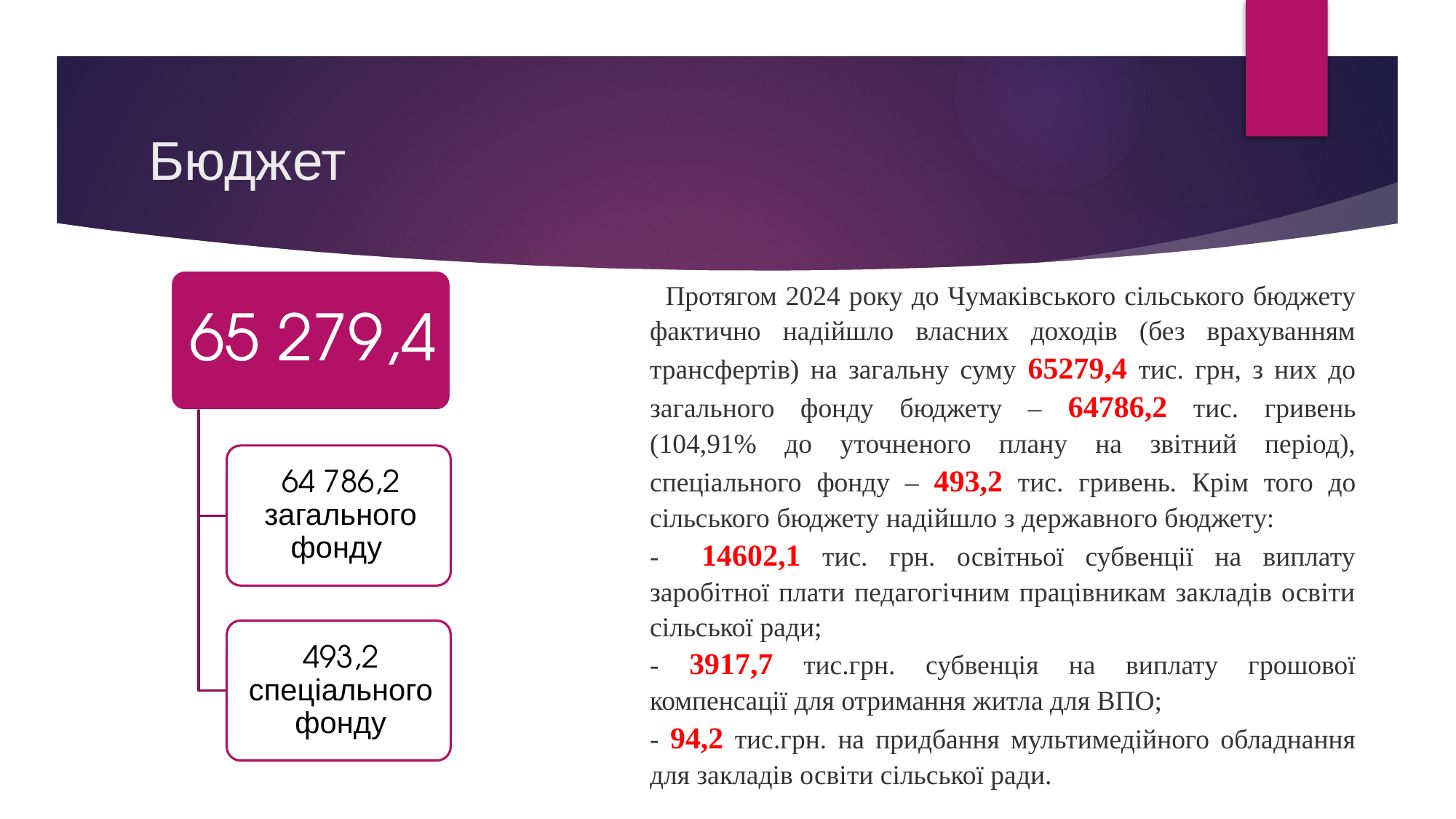

# Бюджет
65 279,4
64 786,2 загального фонду
493,2 спеціального фонду
  Протягом 2024 року до Чумаківського сільського бюджету фактично надійшло власних доходів (без врахуванням трансфертів) на загальну суму 65279,4 тис. грн, з них до загального фонду бюджету – 64786,2 тис. гривень (104,91% до уточненого плану на звітний період), спеціального фонду – 493,2 тис. гривень. Крім того до сільського бюджету надійшло з державного бюджету:
-  14602,1 тис. грн. освітньої субвенції на виплату заробітної плати педагогічним працівникам закладів освіти сільської ради;
- 3917,7 тис.грн. субвенція на виплату грошової компенсації для отримання житла для ВПО;
- 94,2 тис.грн. на придбання мультимедійного обладнання для закладів освіти сільської ради.